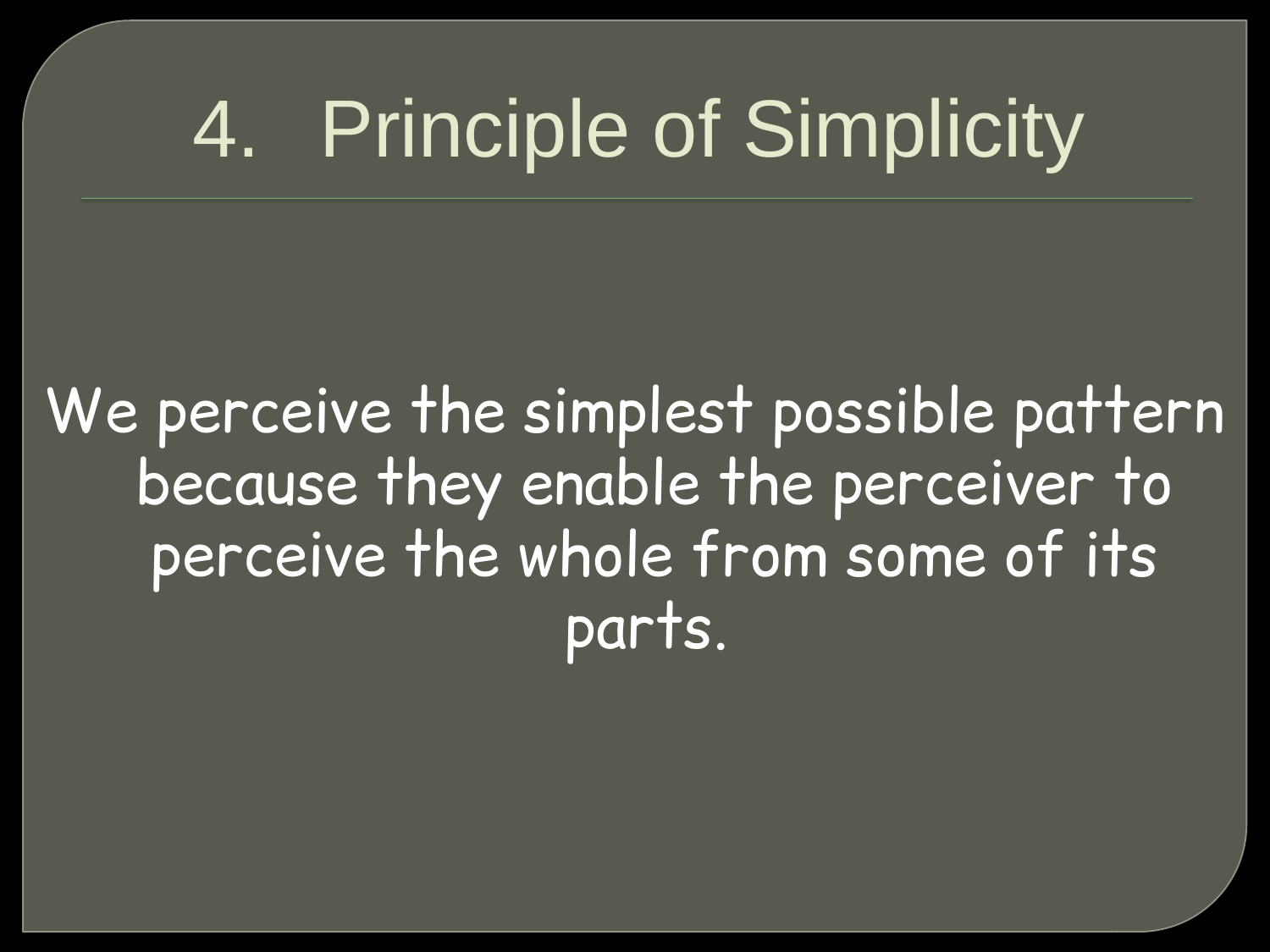

# 4.	Principle of Simplicity

We perceive the simplest possible pattern because they enable the perceiver to perceive the whole from some of its parts.